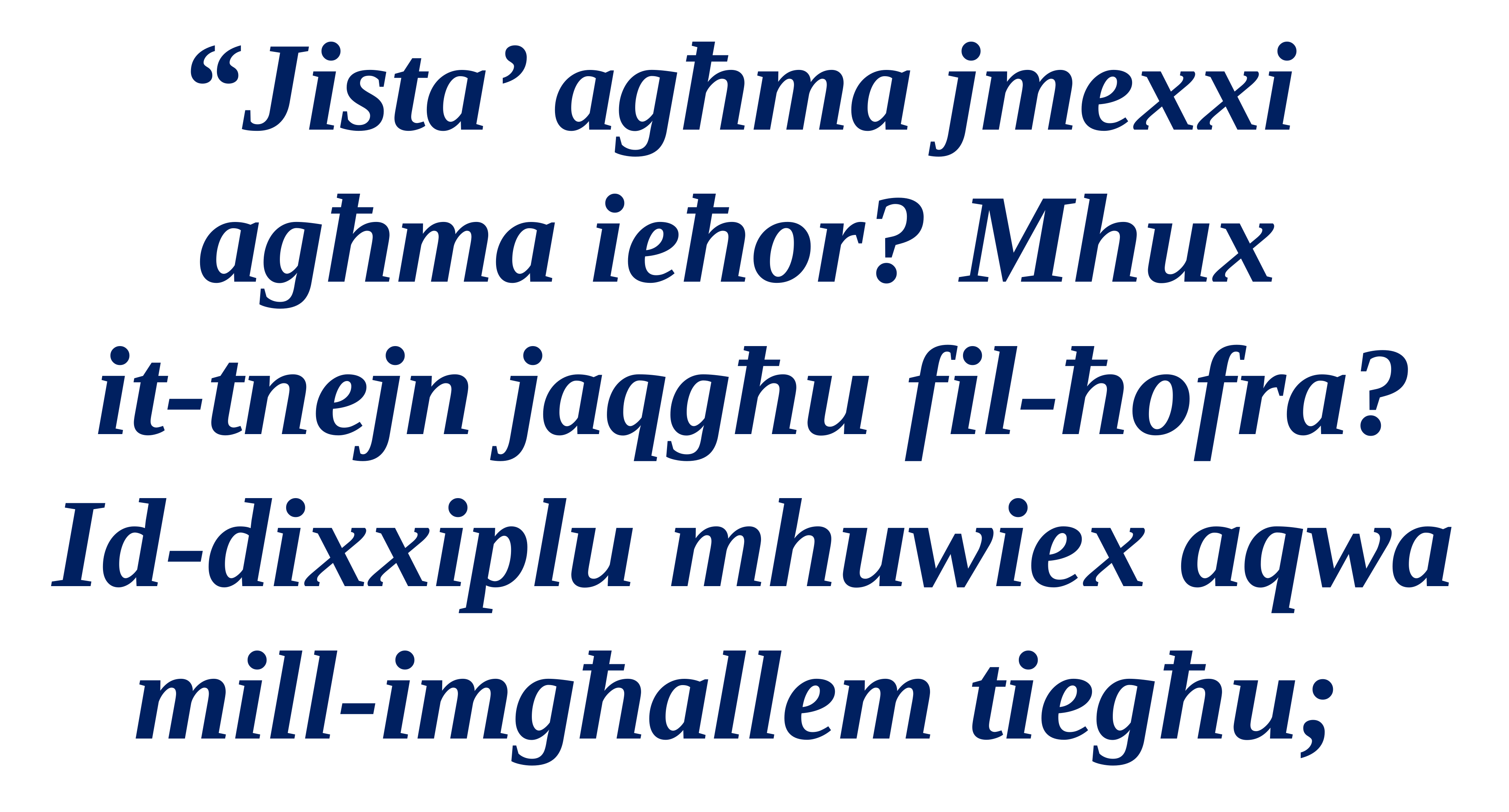

“Jista’ agħma jmexxi
agħma ieħor? Mhux
it-tnejn jaqgħu fil-ħofra?
Id-dixxiplu mhuwiex aqwa
mill-imgħallem tiegħu;